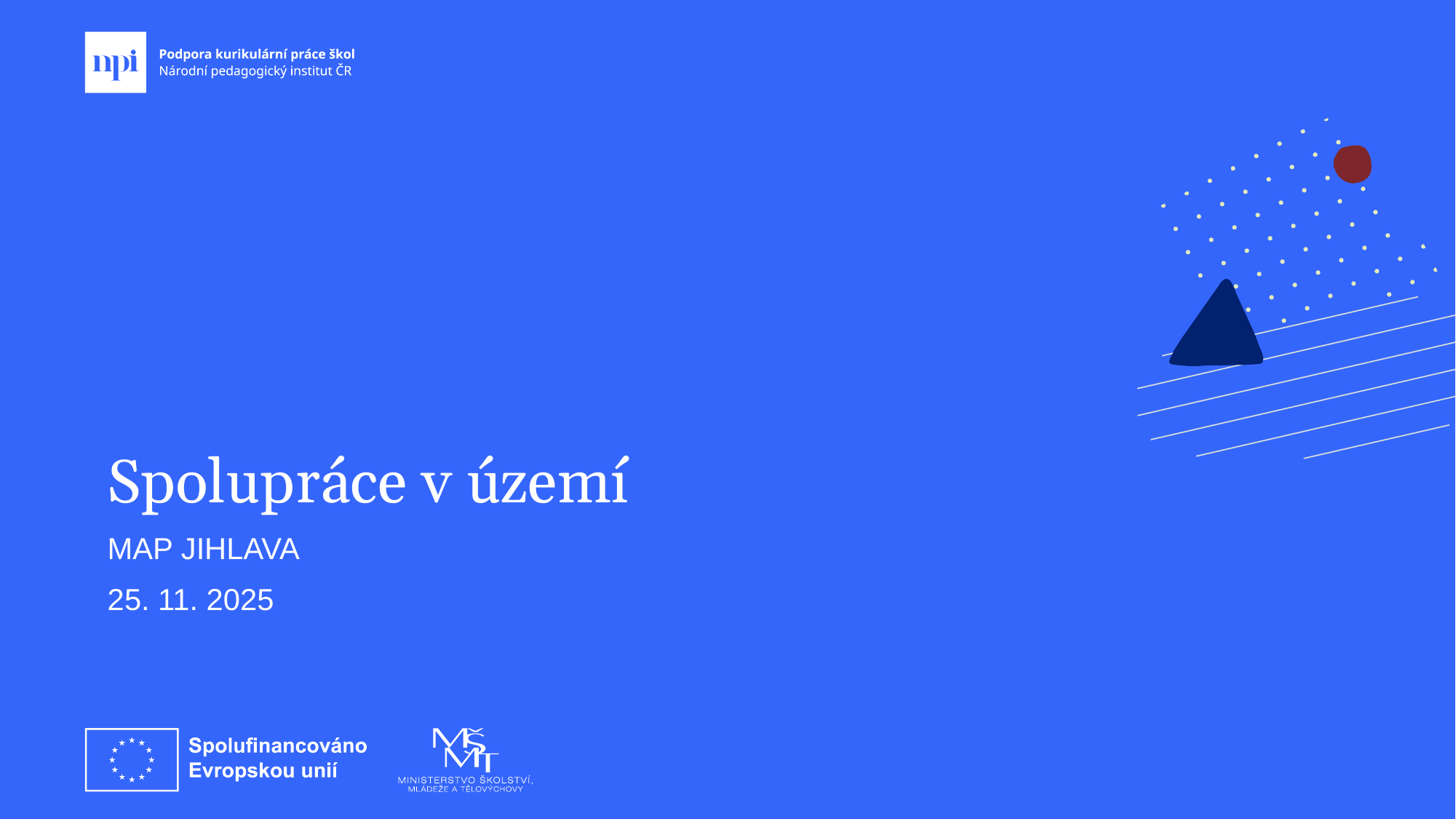

# Spolupráce v území
MAP JIHLAVA
25. 11. 2025